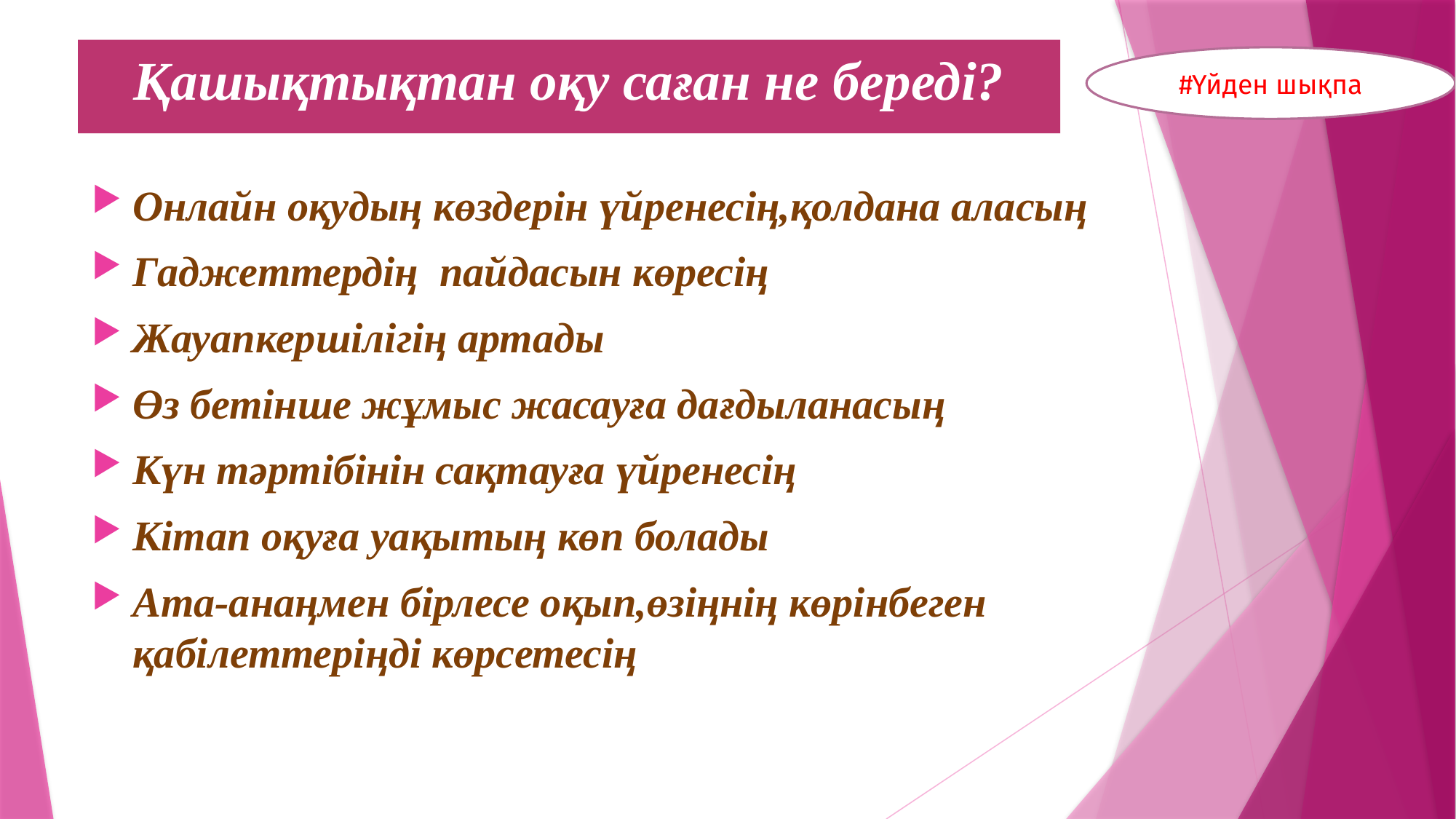

# Қашықтықтан оқу саған не береді?
#Үйден шықпа
Онлайн оқудың көздерін үйренесің,қолдана аласың
Гаджеттердің  пайдасын көресің
Жауапкершілігің артады
Өз бетінше жұмыс жасауға дағдыланасың
Күн тәртібінін сақтауға үйренесің
Кітап оқуға уақытың көп болады
Ата-анаңмен бірлесе оқып,өзіңнің көрінбеген қабілеттеріңді көрсетесің